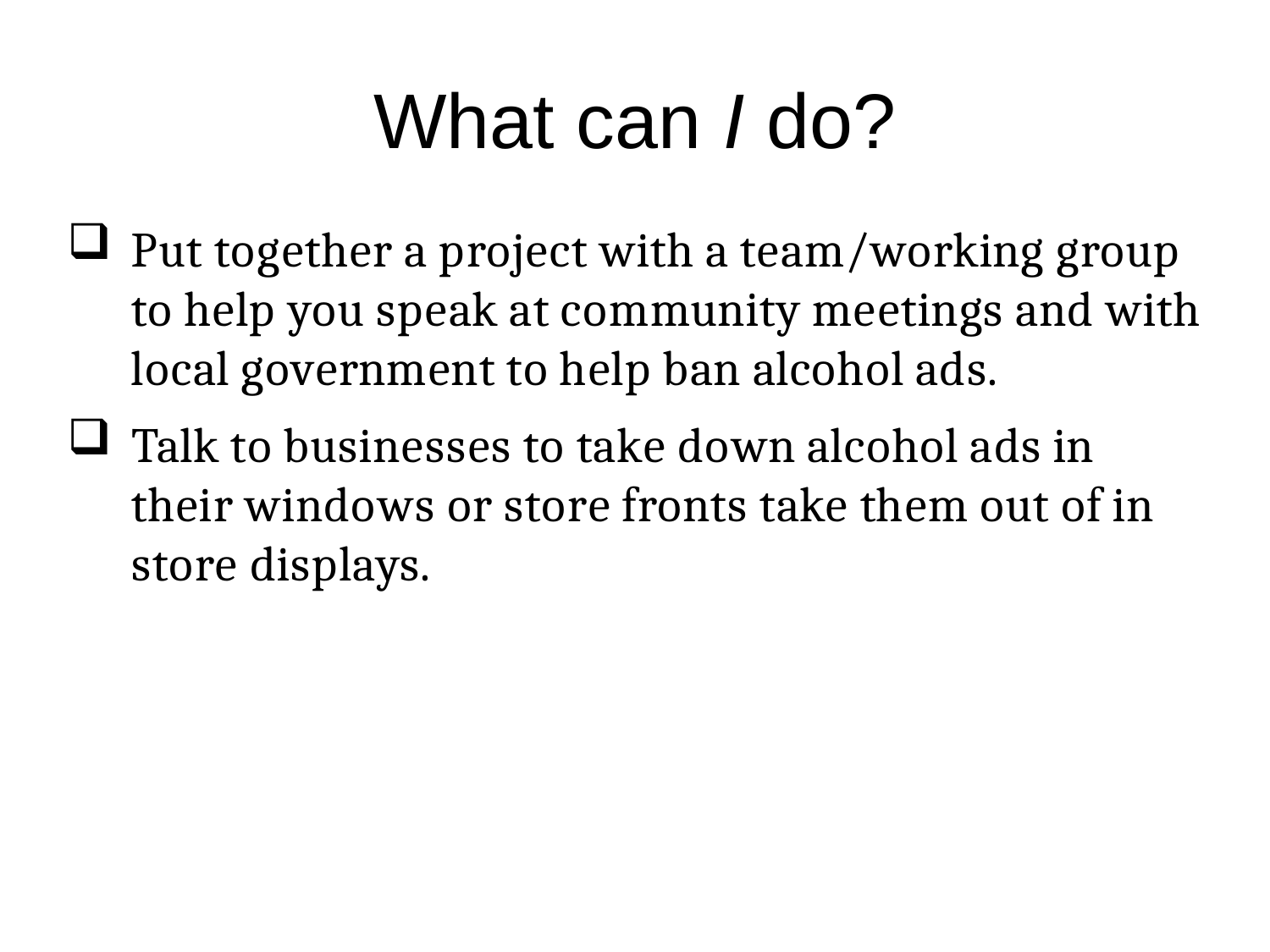

# What can I do?
Put together a project with a team/working group to help you speak at community meetings and with local government to help ban alcohol ads.
Talk to businesses to take down alcohol ads in their windows or store fronts take them out of in store displays.